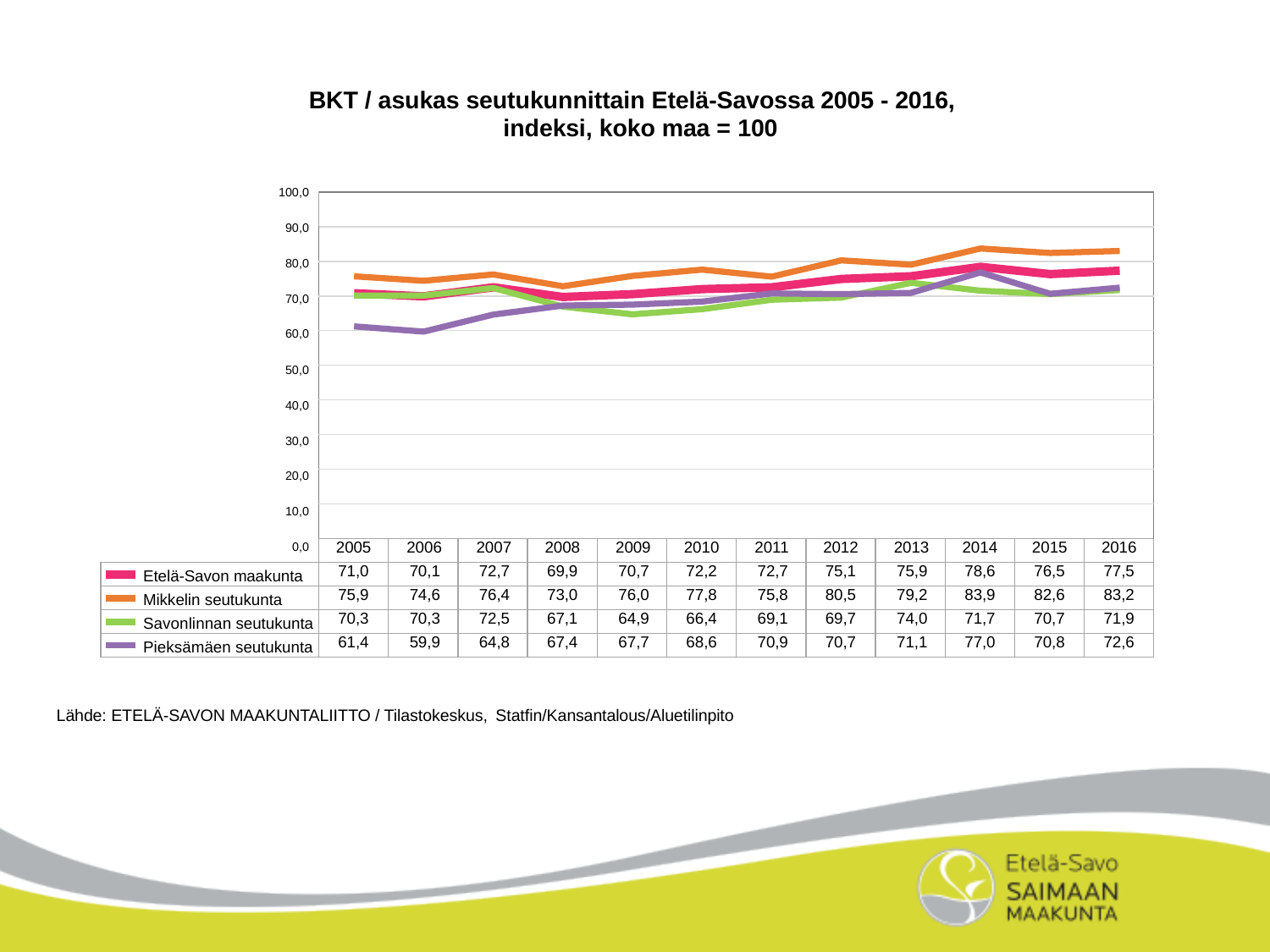

BKT / asukas seutukunnittain Etelä-Savossa 2005 - 2016,  indeksi, koko maa = 100
100,0

90,0

80,0

70,0

60,0

50,0

40,0

30,0

20,0

10,0

0,0
|  |  |  |  |  |  |  |  |  |  |  |  |  |
| --- | --- | --- | --- | --- | --- | --- | --- | --- | --- | --- | --- | --- |
|  |  |  |  |  |  |  |  |  |  |  |  |  |
|  |  |  |  |  |  |  |  |  |  |  |  |  |
|  |  |  |  |  |  |  |  |  |  |  |  |  |
|  |  |  |  |  |  |  |  |  |  |  |  |  |
|  |  |  |  |  |  |  |  |  |  |  |  |  |
|  |  |  |  |  |  |  |  |  |  |  |  |  |
|  |  |  |  |  |  |  |  |  |  |  |  |  |
|  |  |  |  |  |  |  |  |  |  |  |  |  |
|  |  |  |  |  |  |  |  |  |  |  |  |  |
|  | 2005 | 2006 | 2007 | 2008 | 2009 | 2010 | 2011 | 2012 | 2013 | 2014 | 2015 | 2016 |
| Etelä-Savon maakunta | 71,0 | 70,1 | 72,7 | 69,9 | 70,7 | 72,2 | 72,7 | 75,1 | 75,9 | 78,6 | 76,5 | 77,5 |
| Mikkelin seutukunta | 75,9 | 74,6 | 76,4 | 73,0 | 76,0 | 77,8 | 75,8 | 80,5 | 79,2 | 83,9 | 82,6 | 83,2 |
| Savonlinnan seutukunta | 70,3 | 70,3 | 72,5 | 67,1 | 64,9 | 66,4 | 69,1 | 69,7 | 74,0 | 71,7 | 70,7 | 71,9 |
| Pieksämäen seutukunta | 61,4 | 59,9 | 64,8 | 67,4 | 67,7 | 68,6 | 70,9 | 70,7 | 71,1 | 77,0 | 70,8 | 72,6 |

Lähde: ETELÄ-SAVON MAAKUNTALIITTO / Tilastokeskus, Statfin/Kansantalous/Aluetilinpito